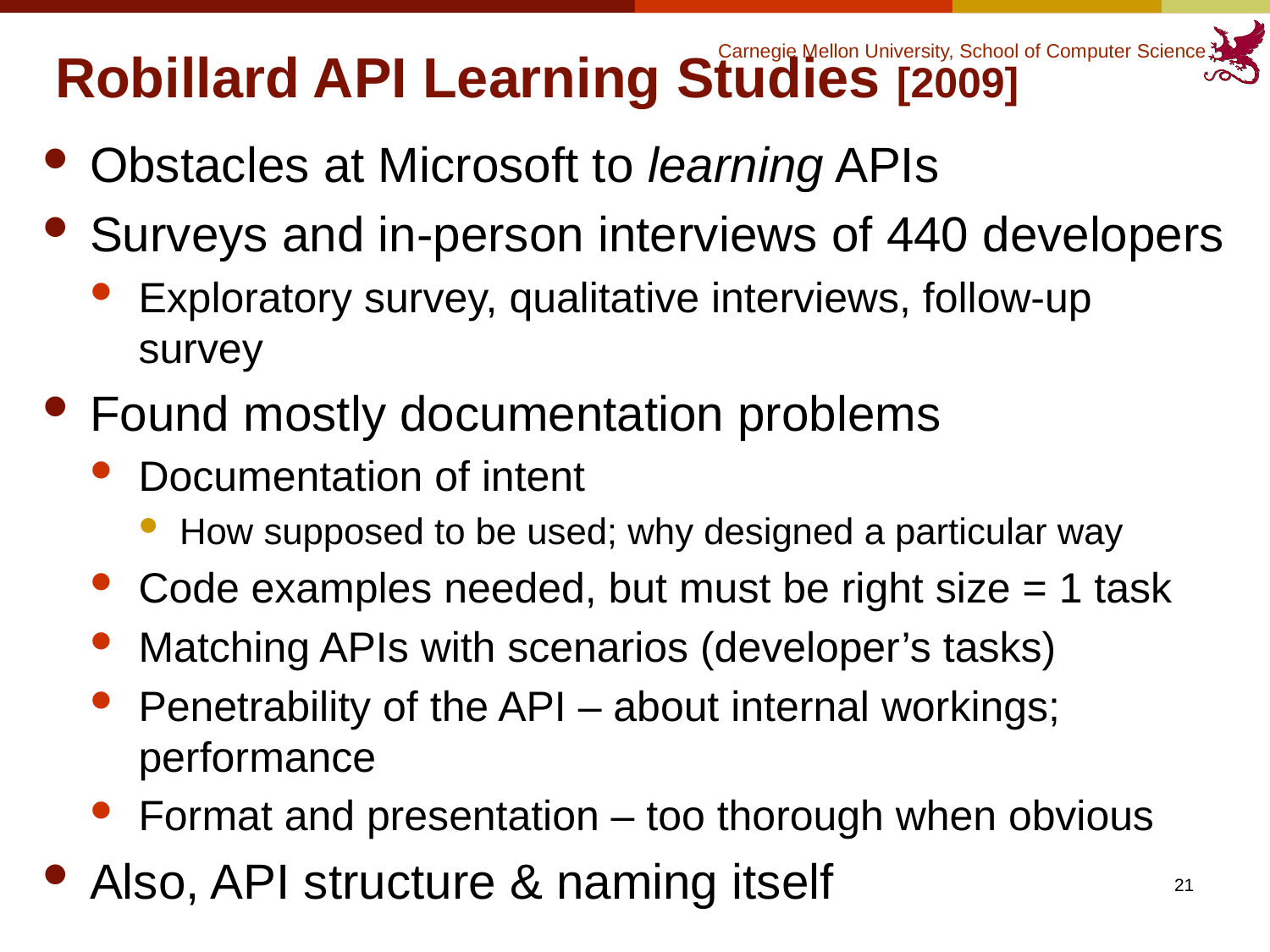

# Robillard API Learning Studies [2009]
Obstacles at Microsoft to learning APIs
Surveys and in-person interviews of 440 developers
Exploratory survey, qualitative interviews, follow-up survey
Found mostly documentation problems
Documentation of intent
How supposed to be used; why designed a particular way
Code examples needed, but must be right size = 1 task
Matching APIs with scenarios (developer’s tasks)
Penetrability of the API – about internal workings; performance
Format and presentation – too thorough when obvious
Also, API structure & naming itself
21